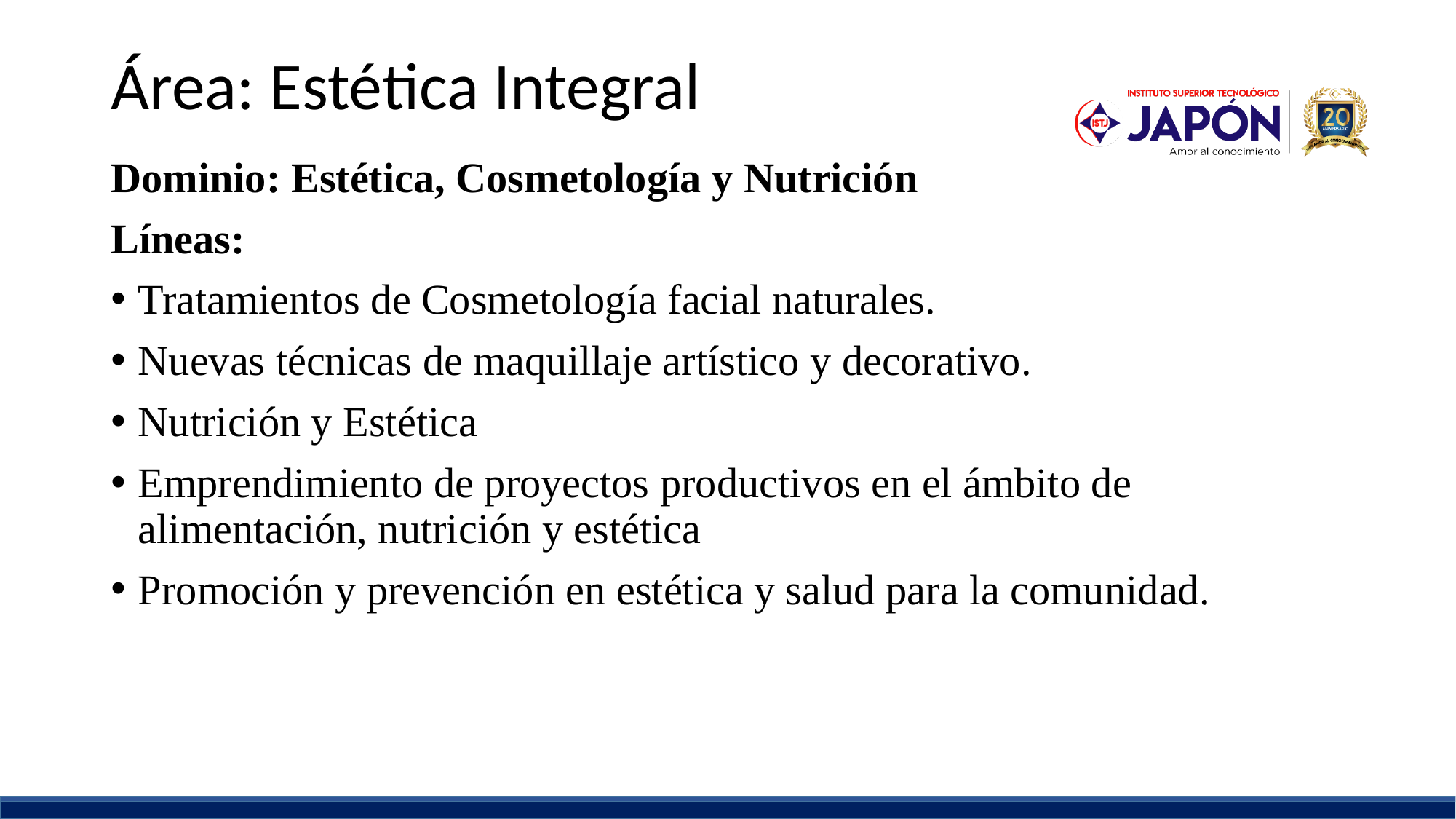

# Área: Estética Integral
Dominio: Estética, Cosmetología y Nutrición
Líneas:
Tratamientos de Cosmetología facial naturales.
Nuevas técnicas de maquillaje artístico y decorativo.
Nutrición y Estética
Emprendimiento de proyectos productivos en el ámbito de alimentación, nutrición y estética
Promoción y prevención en estética y salud para la comunidad.